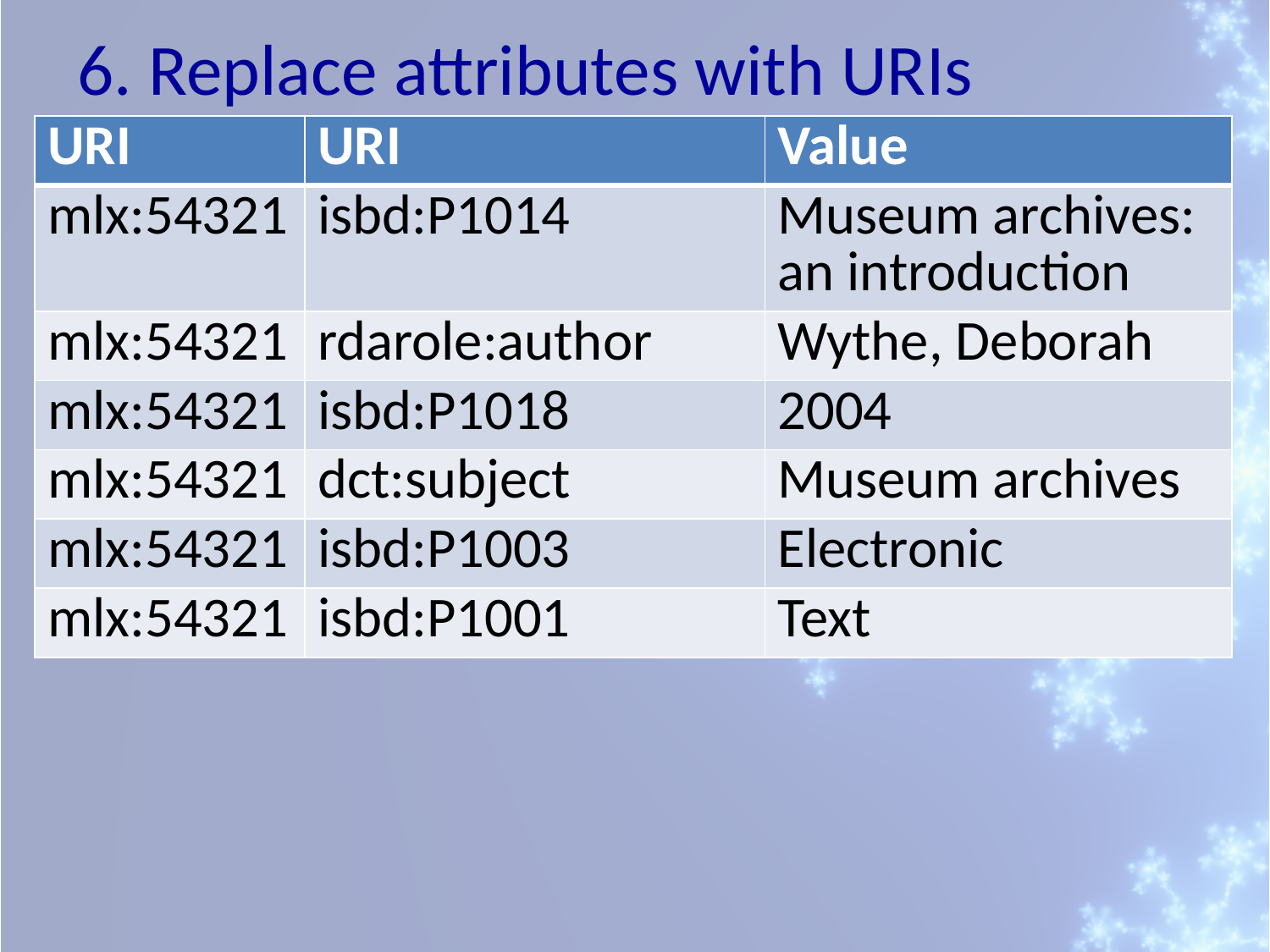

# 6. Replace attributes with URIs
| URI | URI | Value |
| --- | --- | --- |
| mlx:54321 | isbd:P1014 | Museum archives: an introduction |
| mlx:54321 | rdarole:author | Wythe, Deborah |
| mlx:54321 | isbd:P1018 | 2004 |
| mlx:54321 | dct:subject | Museum archives |
| mlx:54321 | isbd:P1003 | Electronic |
| mlx:54321 | isbd:P1001 | Text |